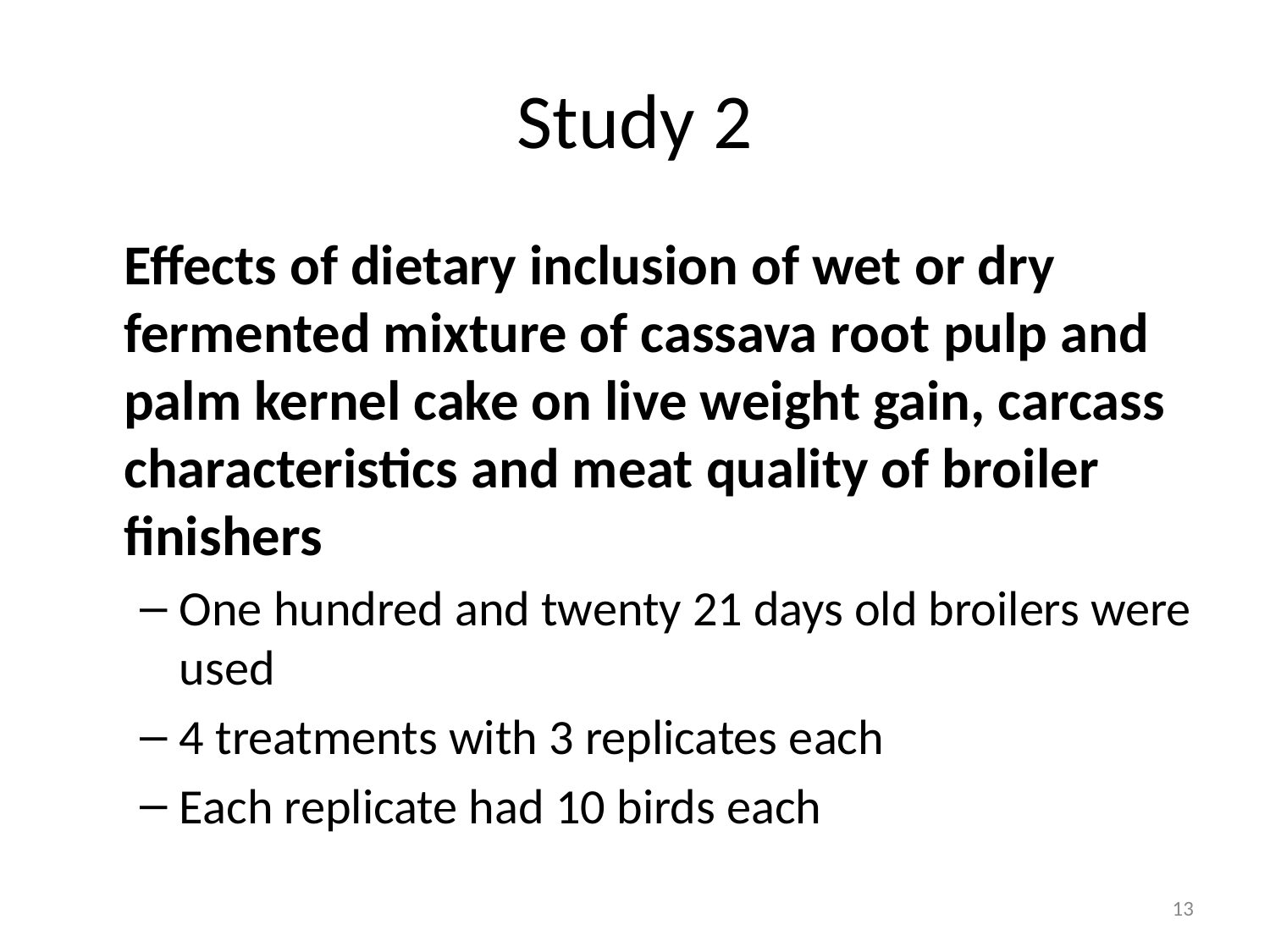

# Study 2
Effects of dietary inclusion of wet or dry fermented mixture of cassava root pulp and palm kernel cake on live weight gain, carcass characteristics and meat quality of broiler finishers
One hundred and twenty 21 days old broilers were used
4 treatments with 3 replicates each
Each replicate had 10 birds each

13